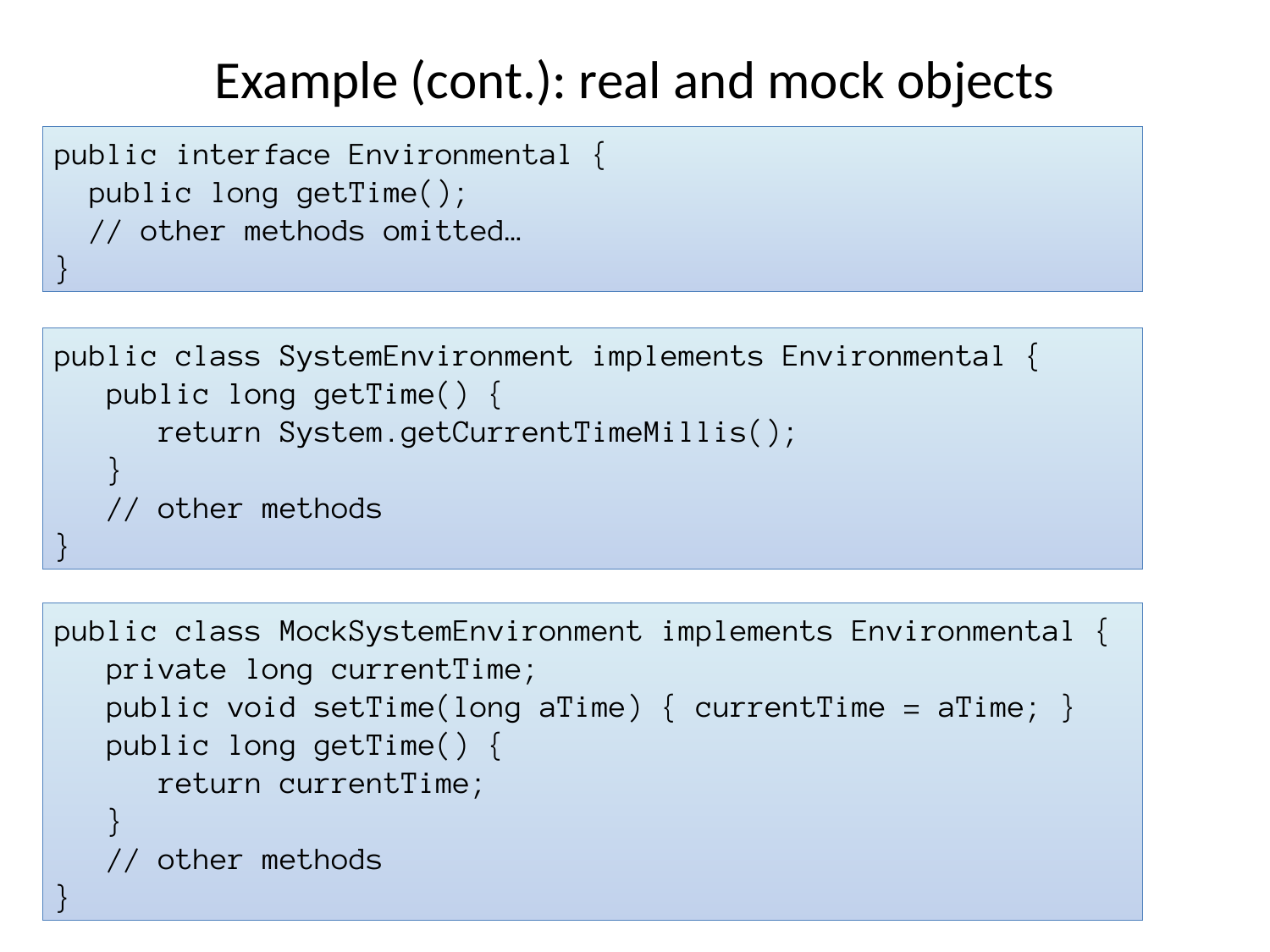

# Example (cont.): real and mock objects
public interface Environmental {
  public long getTime();
  // other methods omitted…
}
public class SystemEnvironment implements Environmental {
   public long getTime() {
      return System.getCurrentTimeMillis();
   }
   // other methods
}
public class MockSystemEnvironment implements Environmental {
   private long currentTime;
   public void setTime(long aTime) { currentTime = aTime; }
   public long getTime() {
      return currentTime;
   }
   // other methods
}